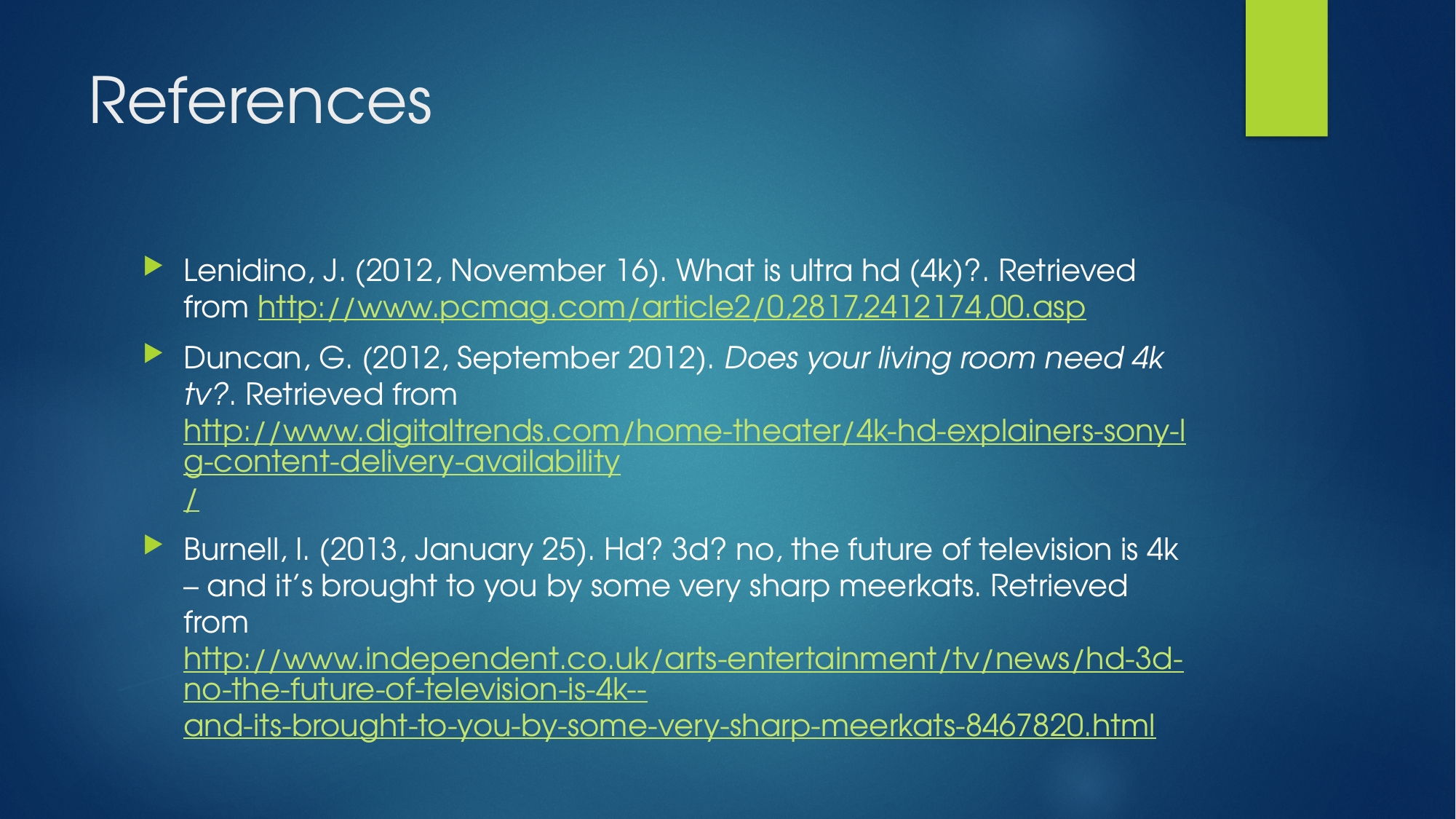

# References
Lenidino, J. (2012, November 16). What is ultra hd (4k)?. Retrieved from http://www.pcmag.com/article2/0,2817,2412174,00.asp
Duncan, G. (2012, September 2012). Does your living room need 4k tv?. Retrieved from http://www.digitaltrends.com/home-theater/4k-hd-explainers-sony-lg-content-delivery-availability/
Burnell, I. (2013, January 25). Hd? 3d? no, the future of television is 4k – and it’s brought to you by some very sharp meerkats. Retrieved from http://www.independent.co.uk/arts-entertainment/tv/news/hd-3d-no-the-future-of-television-is-4k--and-its-brought-to-you-by-some-very-sharp-meerkats-8467820.html